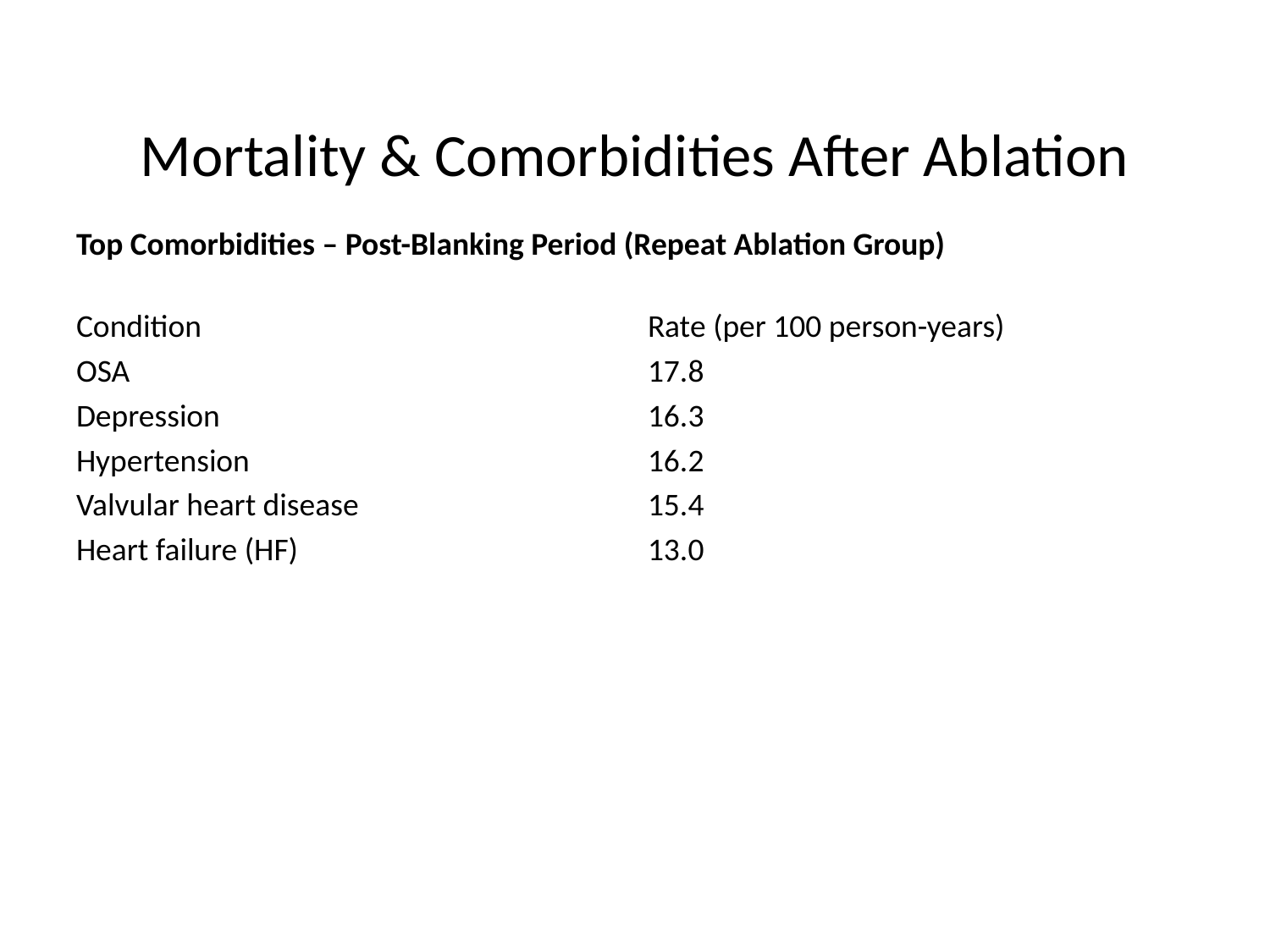

# Mortality & Comorbidities After Ablation

Top Comorbidities – Post-Blanking Period (Repeat Ablation Group)

| Condition | Rate (per 100 person-years) |
| --- | --- |
| OSA | 17.8 |
| Depression | 16.3 |
| Hypertension | 16.2 |
| Valvular heart disease | 15.4 |
| Heart failure (HF) | 13.0 |